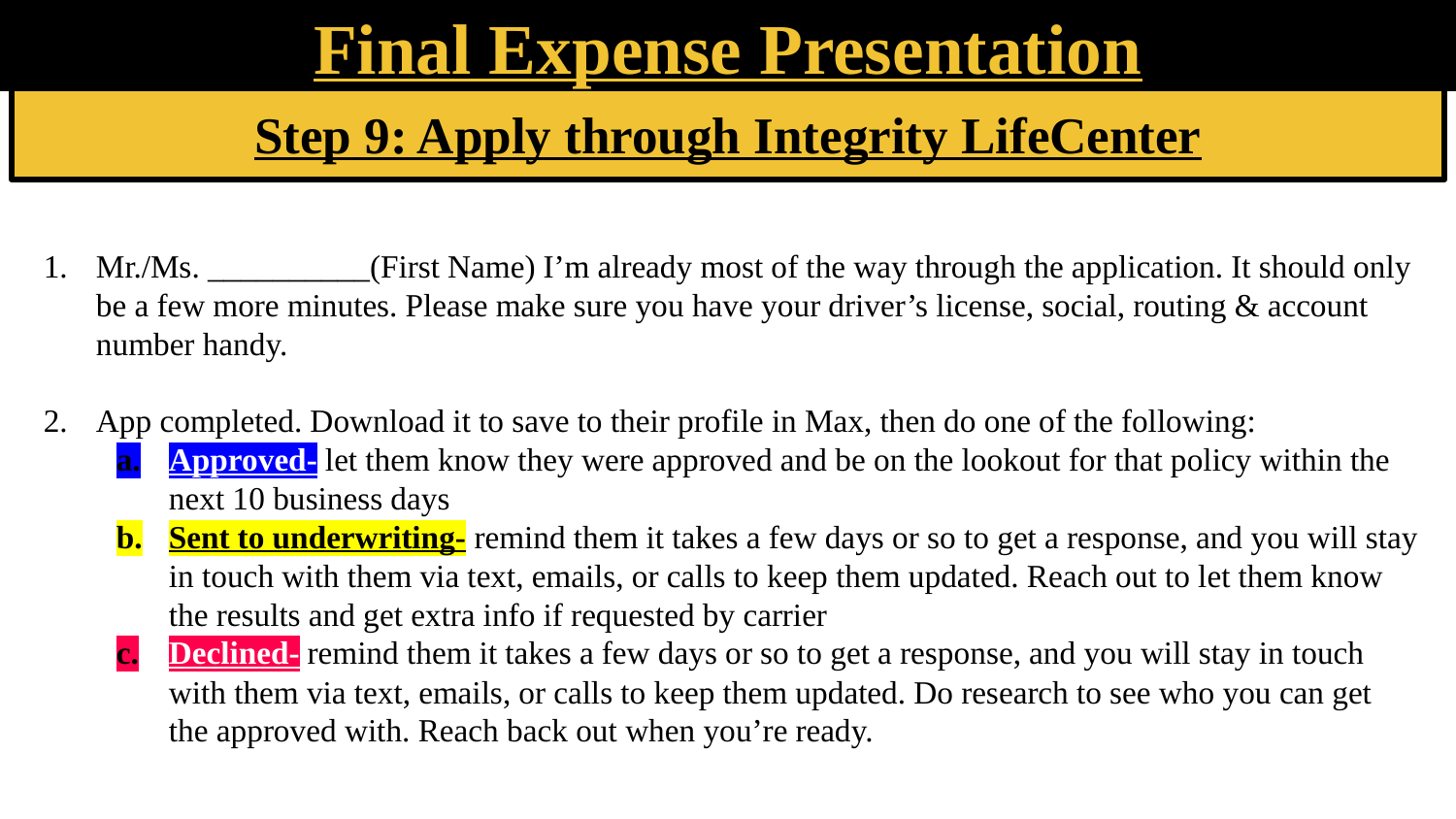

Final Expense Presentation
Step 9: Apply through Integrity LifeCenter
# Mr./Ms. __________(First Name) I’m already most of the way through the application. It should only be a few more minutes. Please make sure you have your driver’s license, social, routing & account number handy.
App completed. Download it to save to their profile in Max, then do one of the following:
Approved- let them know they were approved and be on the lookout for that policy within the next 10 business days
Sent to underwriting- remind them it takes a few days or so to get a response, and you will stay in touch with them via text, emails, or calls to keep them updated. Reach out to let them know the results and get extra info if requested by carrier
Declined- remind them it takes a few days or so to get a response, and you will stay in touch with them via text, emails, or calls to keep them updated. Do research to see who you can get the approved with. Reach back out when you’re ready.